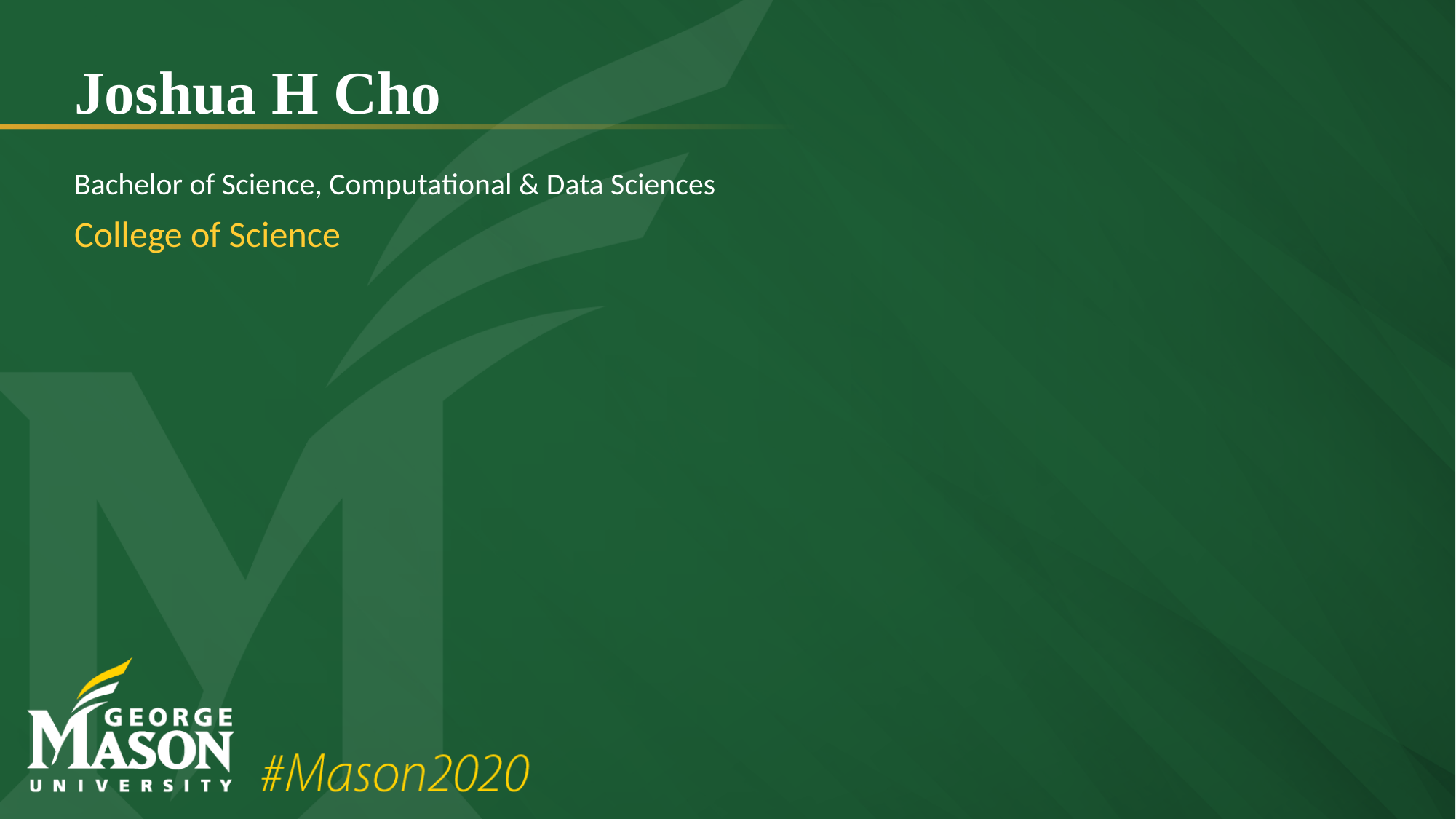

# Joshua H Cho
Bachelor of Science, Computational & Data Sciences
College of Science